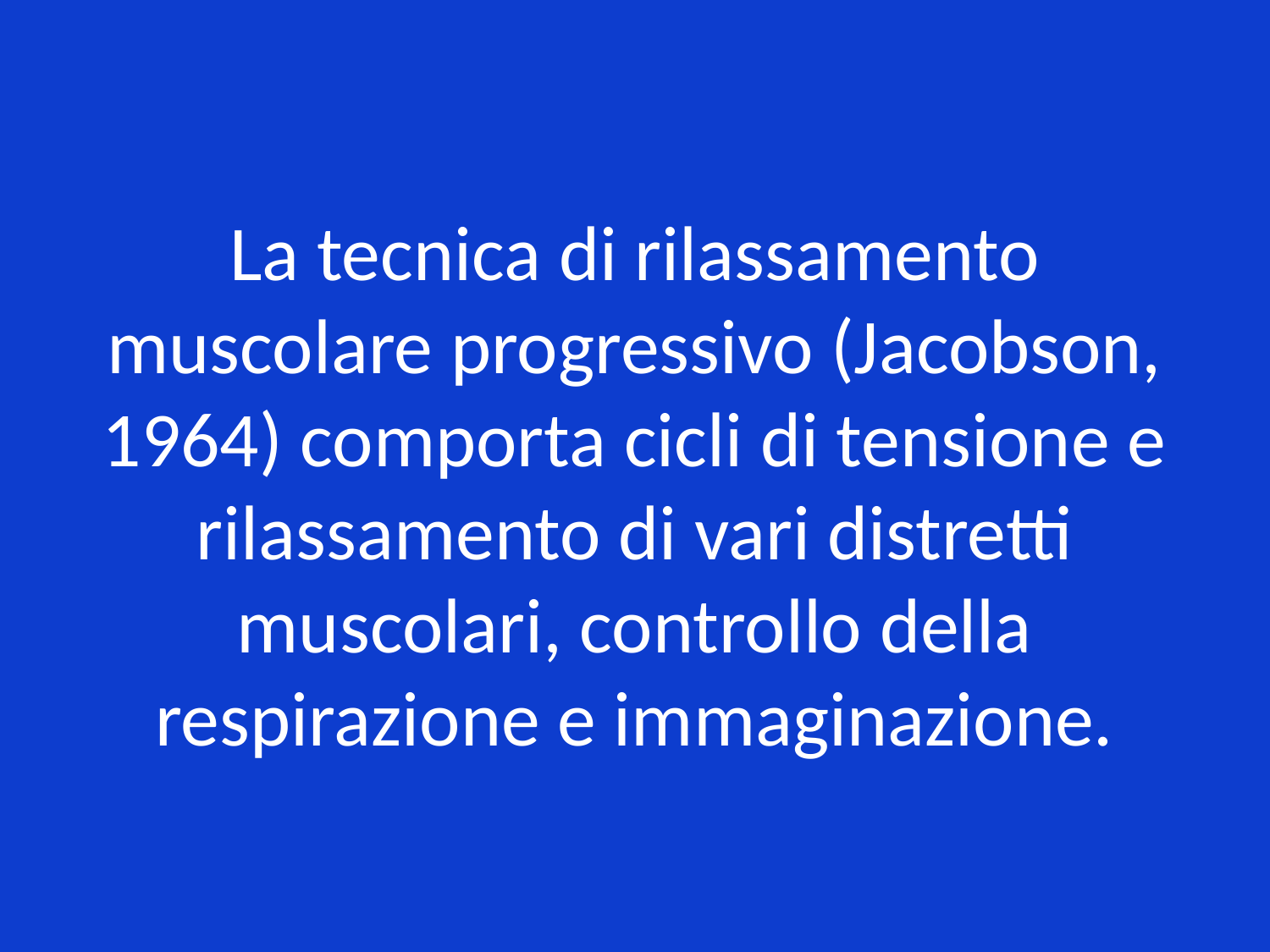

# La tecnica di rilassamento muscolare progressivo (Jacobson, 1964) comporta cicli di tensione e rilassamento di vari distretti muscolari, controllo della respirazione e immaginazione.